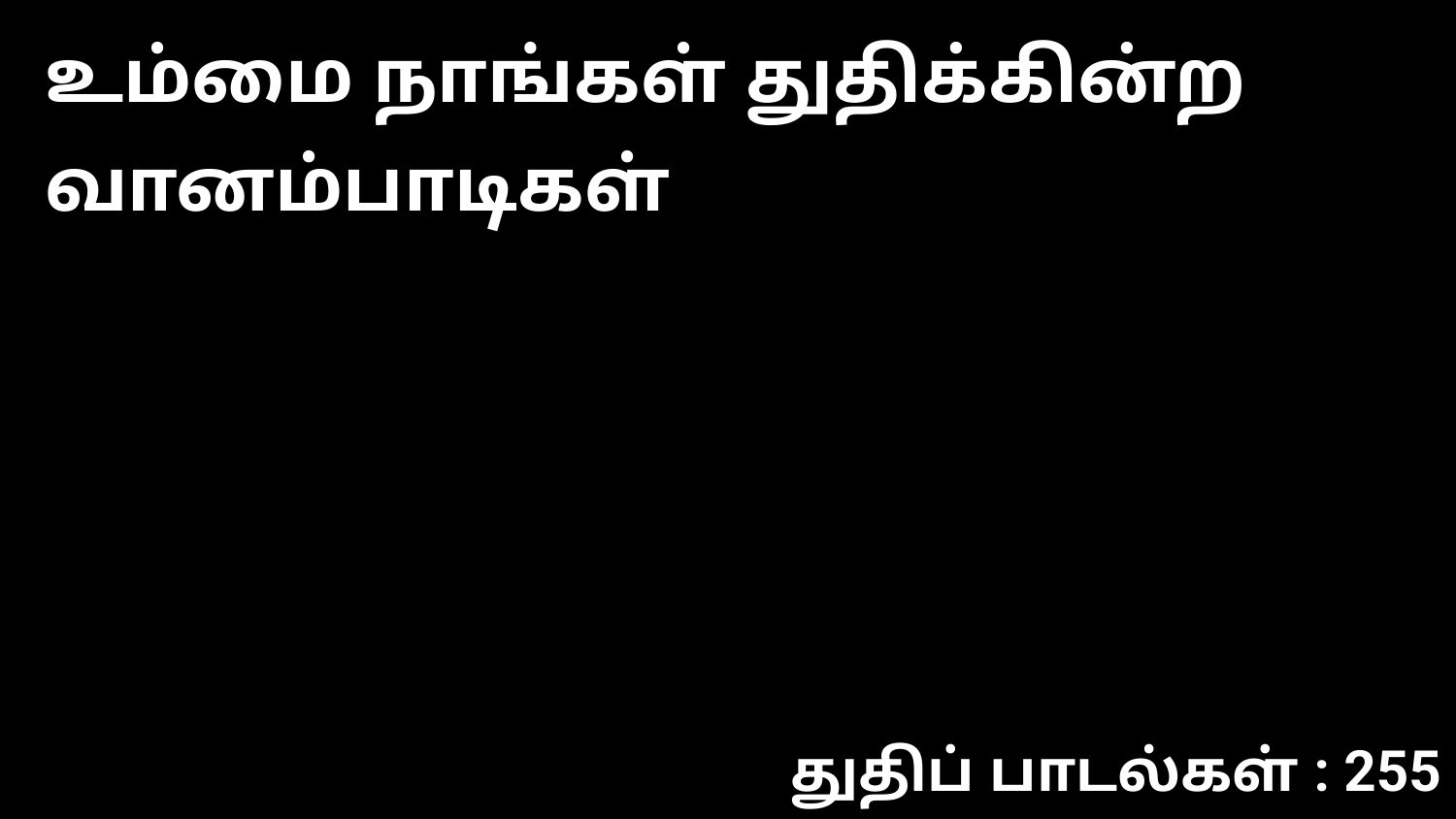

உம்மை நாங்கள் துதிக்கின்ற வானம்பாடிகள்
துதிப் பாடல்கள் : 255